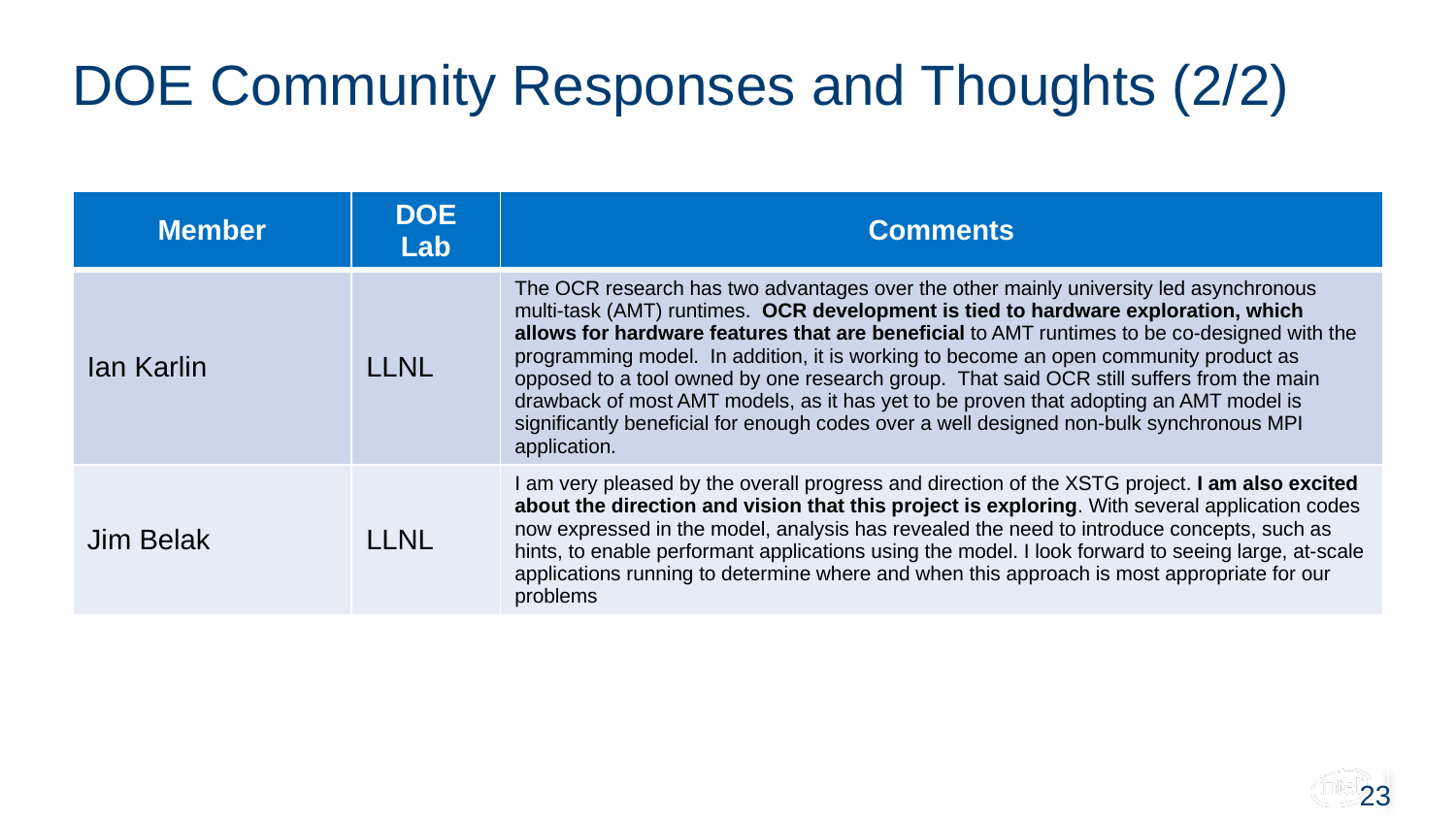

# DOE Community Responses and Thoughts (2/2)
| Member | DOE Lab | Comments |
| --- | --- | --- |
| Ian Karlin | LLNL | The OCR research has two advantages over the other mainly university led asynchronous multi-task (AMT) runtimes.  OCR development is tied to hardware exploration, which allows for hardware features that are beneficial to AMT runtimes to be co-designed with the programming model.  In addition, it is working to become an open community product as opposed to a tool owned by one research group.  That said OCR still suffers from the main drawback of most AMT models, as it has yet to be proven that adopting an AMT model is significantly beneficial for enough codes over a well designed non-bulk synchronous MPI application. |
| Jim Belak | LLNL | I am very pleased by the overall progress and direction of the XSTG project. I am also excited about the direction and vision that this project is exploring. With several application codes now expressed in the model, analysis has revealed the need to introduce concepts, such as hints, to enable performant applications using the model. I look forward to seeing large, at-scale applications running to determine where and when this approach is most appropriate for our problems |
23